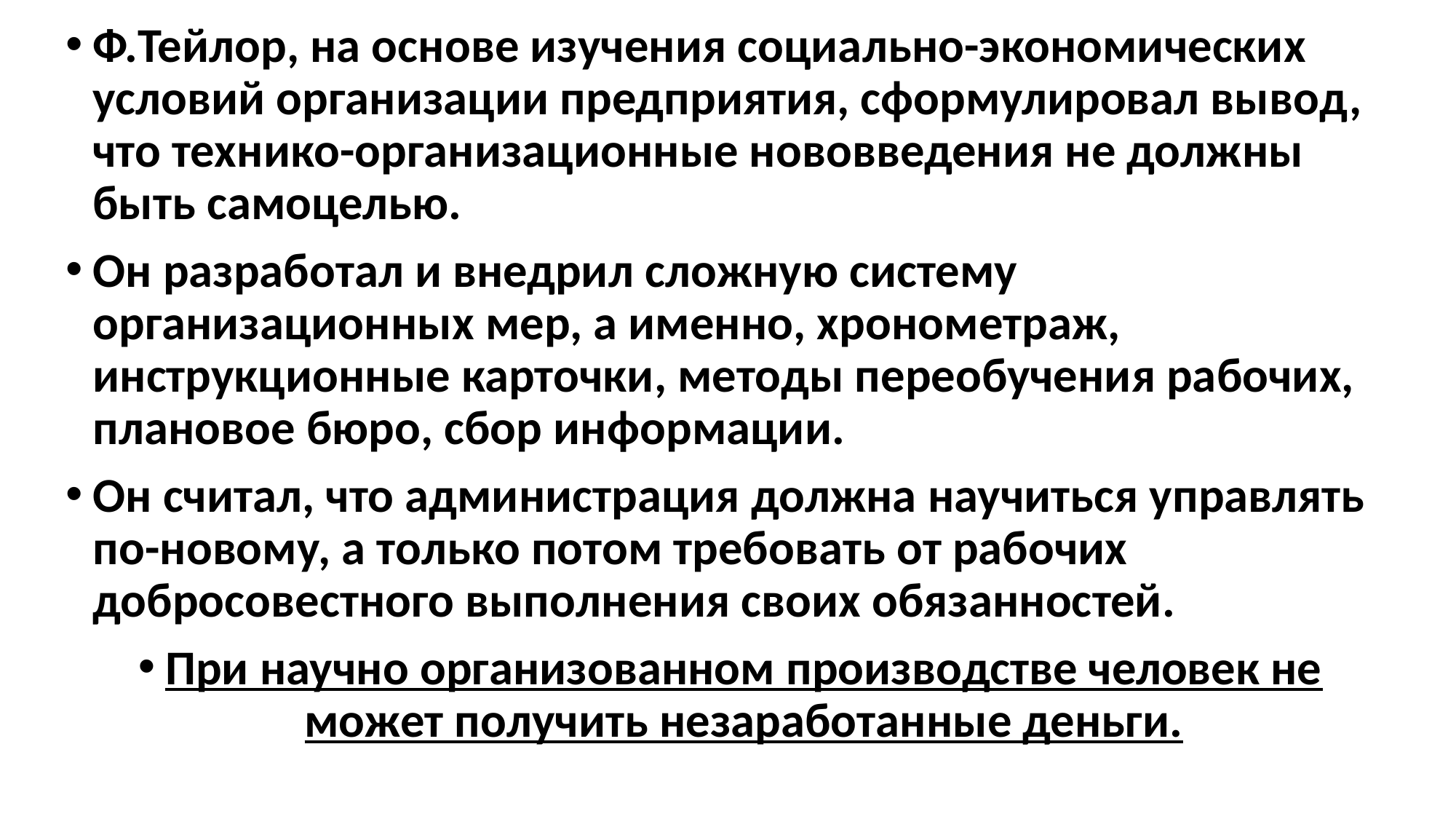

Ф.Тейлор, на основе изучения социально-экономических условий организации предприятия, сформулировал вывод, что технико-организационные нововведения не должны быть самоцелью.
Он разработал и внедрил сложную систему организационных мер, а именно, хронометраж, инструкционные карточки, методы переобучения рабочих, плановое бюро, сбор информации.
Он считал, что администрация должна научиться управлять по-новому, а только потом требовать от рабочих добросовестного выполнения своих обязанностей.
При научно организованном производстве человек не может получить незаработанные деньги.